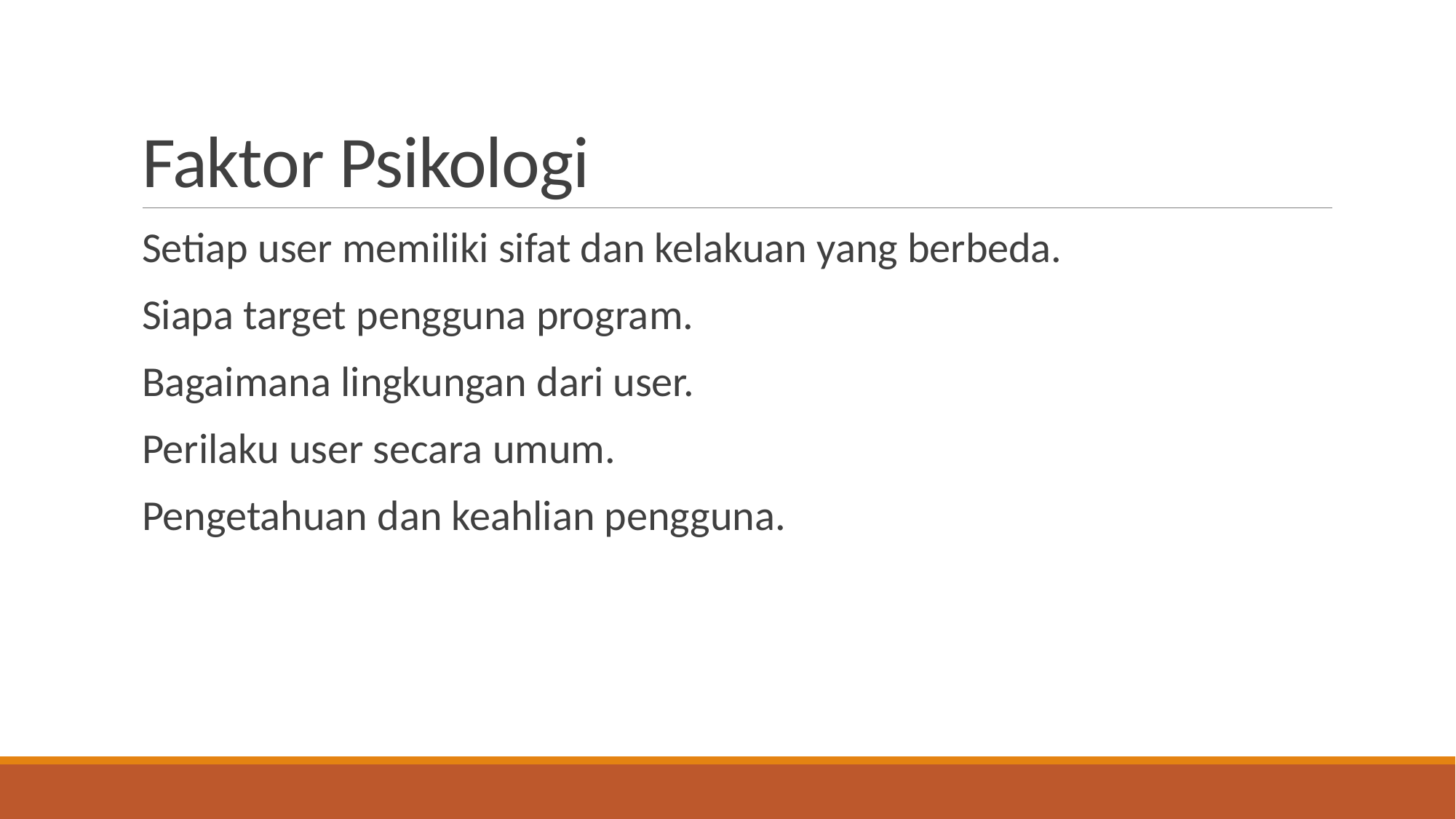

# Faktor Psikologi
Setiap user memiliki sifat dan kelakuan yang berbeda.
Siapa target pengguna program.
Bagaimana lingkungan dari user.
Perilaku user secara umum.
Pengetahuan dan keahlian pengguna.